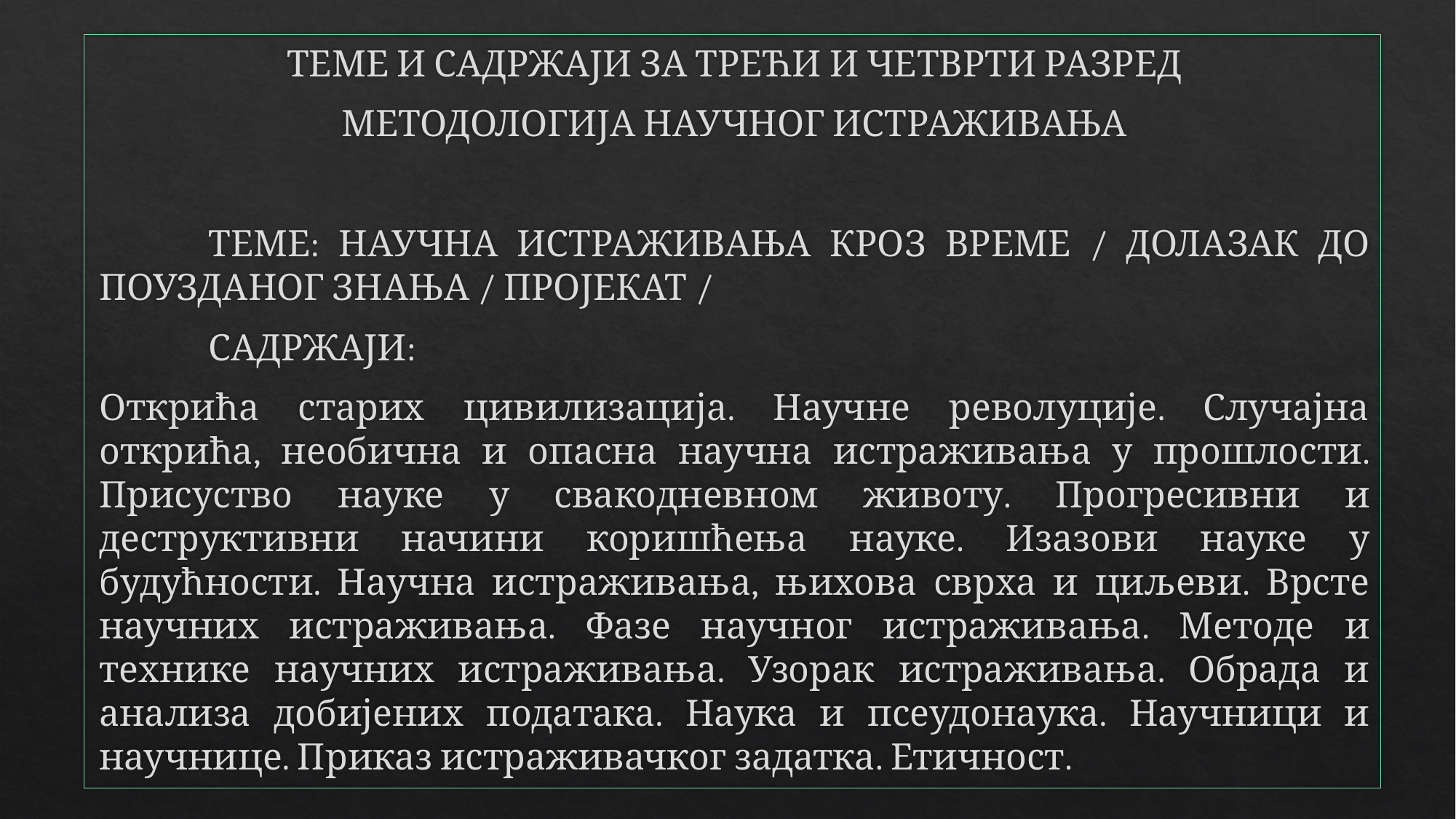

ТЕМЕ И САДРЖАЈИ ЗА ТРЕЋИ И ЧЕТВРТИ РАЗРЕД
МЕТОДОЛОГИЈА НАУЧНОГ ИСТРАЖИВАЊА

	ТЕМЕ: НАУЧНА ИСТРАЖИВАЊА КРОЗ ВРЕМЕ / ДОЛАЗАК ДО ПОУЗДАНОГ ЗНАЊА / ПРОЈЕКАТ /
	САДРЖАЈИ:
Открића старих цивилизација. Научне револуције. Случајна открића, необична и опасна научна истраживања у прошлости. Присуство науке у свакодневном животу. Прогресивни и деструктивни начини коришћења науке. Изазови науке у будућности. Научна истраживања, њихова сврха и циљеви. Врсте научних истраживања. Фазе научног истраживања. Методе и технике научних истраживања. Узорак истраживања. Обрада и анализа добијених података. Наука и псеудонаука. Научници и научнице. Приказ истраживачког задатка. Етичност.